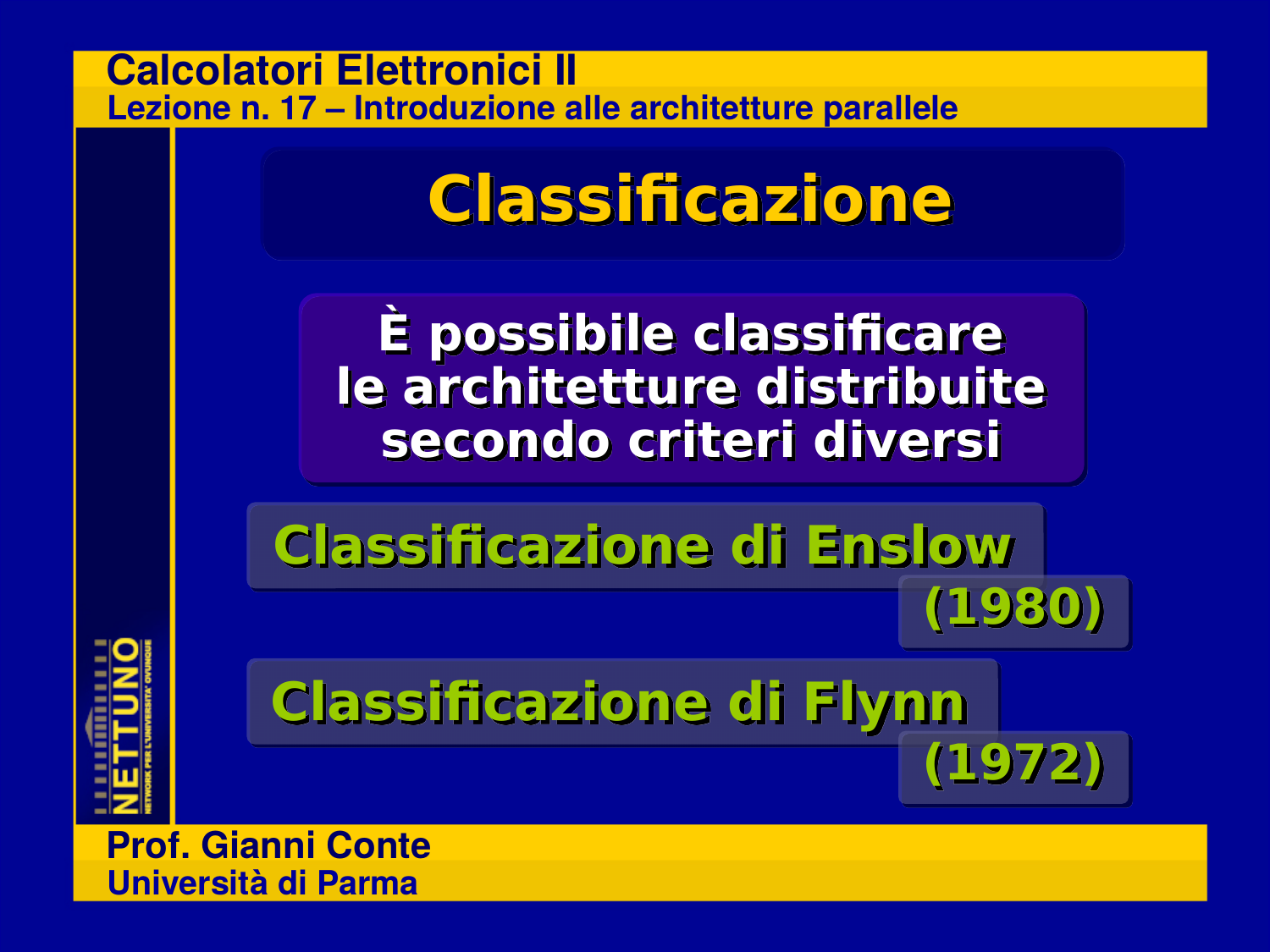

Classificazione

È possibile classificare
le architetture distribuite
secondo criteri diversi

Classificazione di Enslow
(1980)

Classificazione di Flynn
(1972)